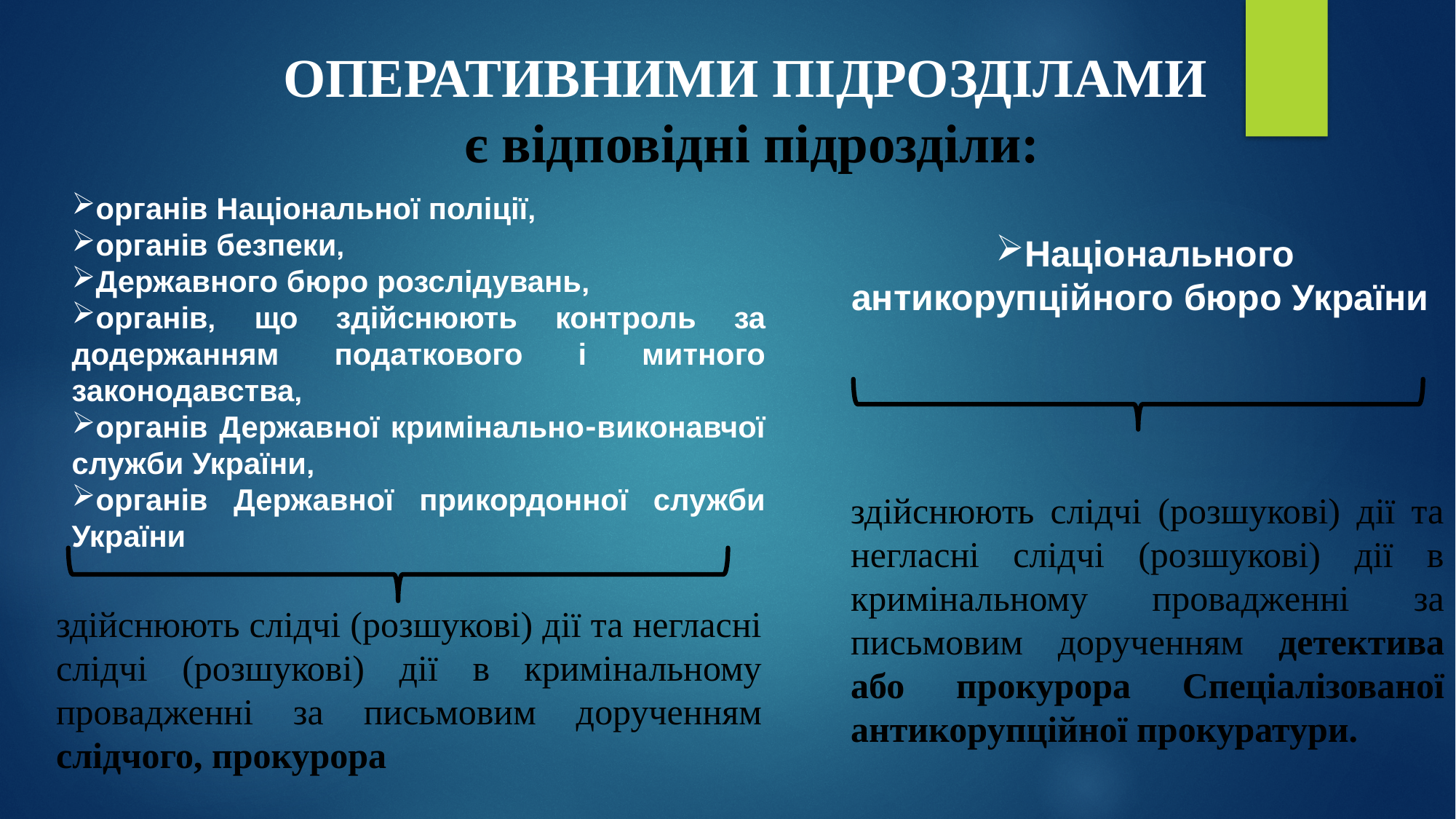

ОПЕРАТИВНИМИ ПІДРОЗДІЛАМИ
є відповідні підрозділи:

органів Національної поліції,
органів безпеки,
Державного бюро розслідувань,
органів, що здійснюють контроль за додержанням податкового і митного законодавства,
органів Державної кримінально-виконавчої служби України,
органів Державної прикордонної служби України
Національного антикорупційного бюро України

здійснюють слідчі (розшукові) дії та негласні слідчі (розшукові) дії в кримінальному провадженні за письмовим дорученням детектива або прокурора Спеціалізованої антикорупційної прокуратури.
здійснюють слідчі (розшукові) дії та негласні слідчі (розшукові) дії в кримінальному провадженні за письмовим дорученням слідчого, прокурора